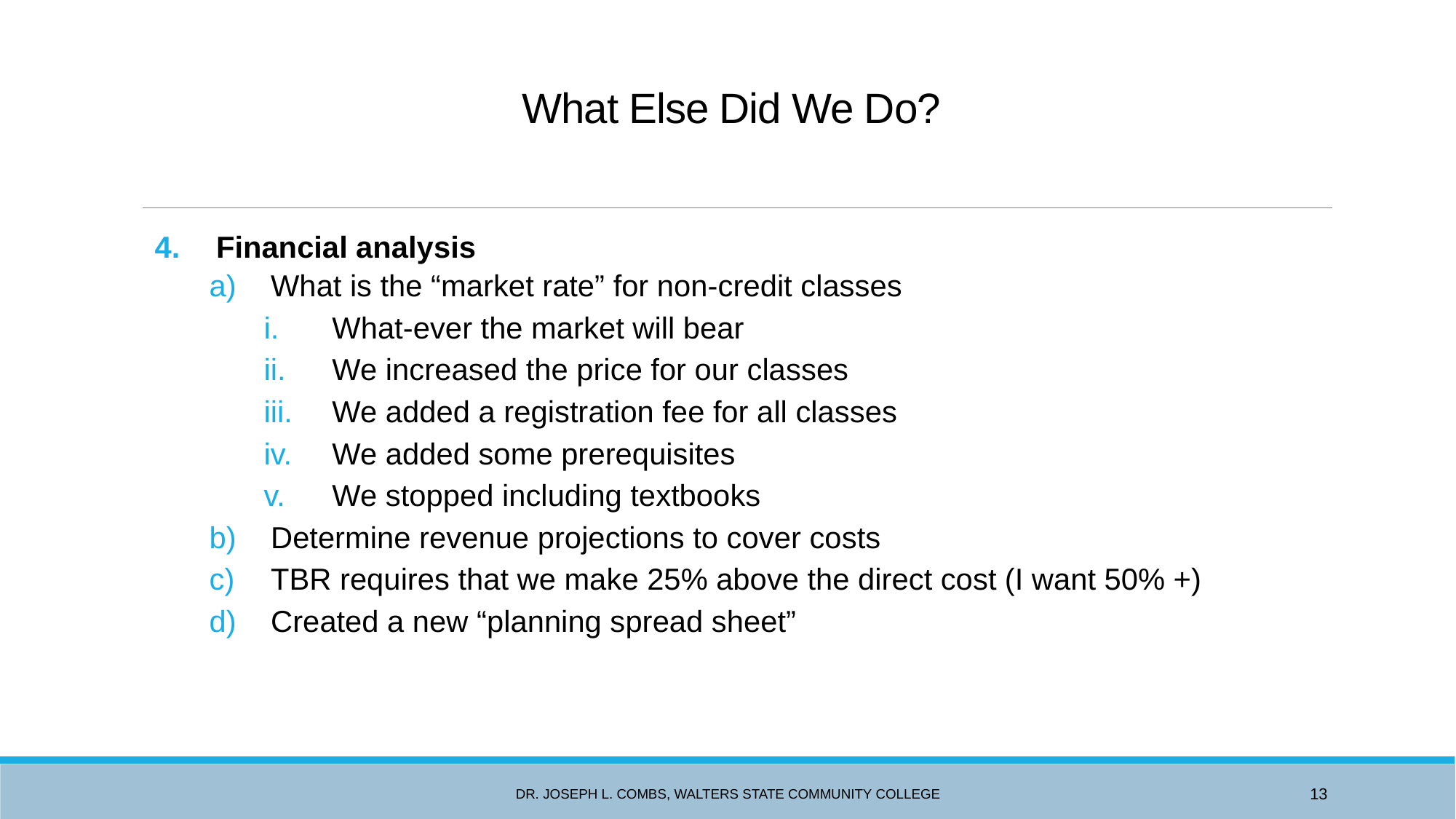

# What Else Did We Do?
Financial analysis
What is the “market rate” for non-credit classes
What-ever the market will bear
We increased the price for our classes
We added a registration fee for all classes
We added some prerequisites
We stopped including textbooks
Determine revenue projections to cover costs
TBR requires that we make 25% above the direct cost (I want 50% +)
Created a new “planning spread sheet”

Dr. Joseph L. Combs, Walters State Community College
13